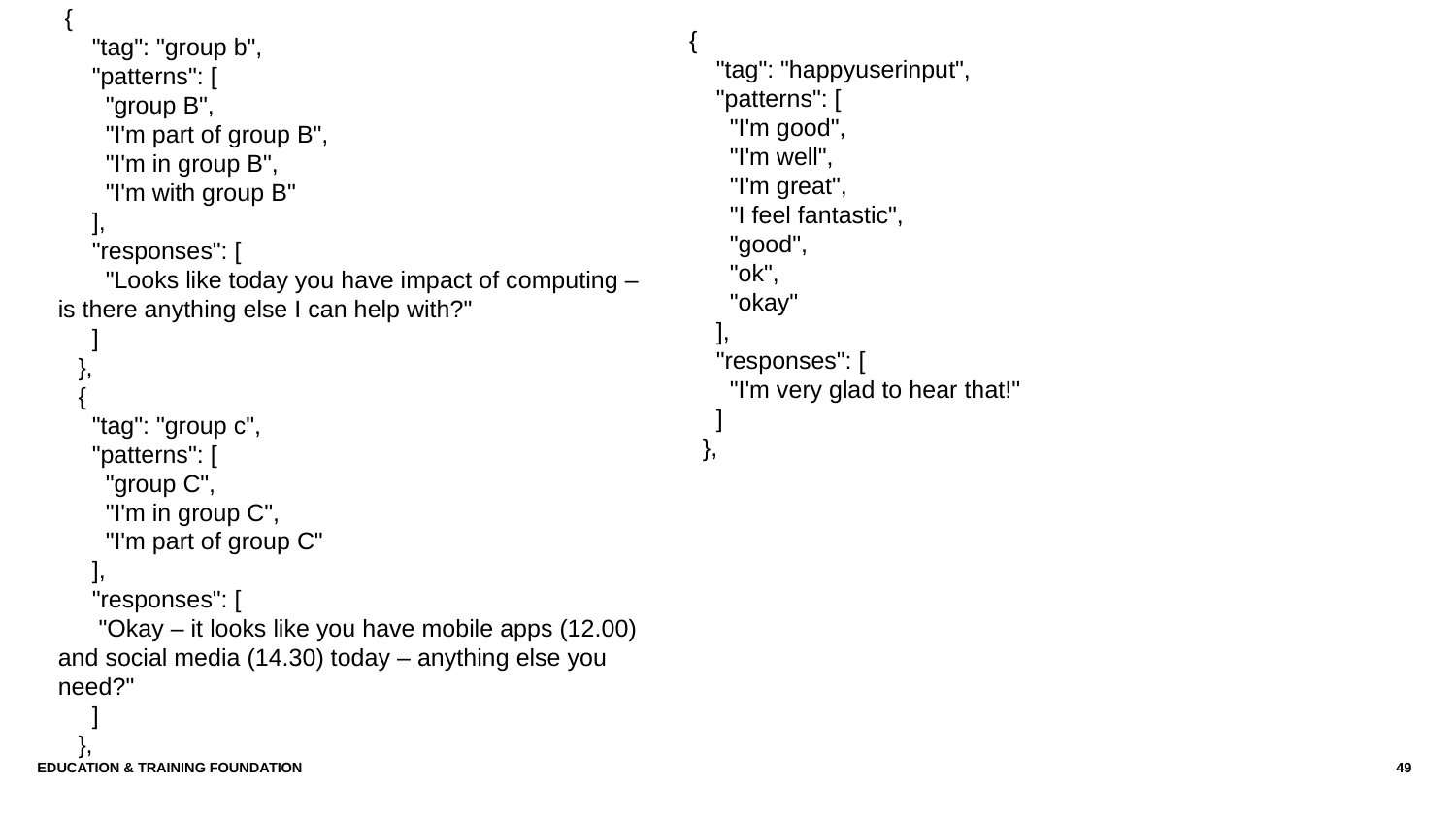

{
     "tag": "group b",
     "patterns": [
       "group B",
       "I'm part of group B",
       "I'm in group B",
       "I'm with group B"
     ],
     "responses": [
       "Looks like today you have impact of computing – is there anything else I can help with?"
     ]
   },
   {
     "tag": "group c",
     "patterns": [
       "group C",
       "I'm in group C",
       "I'm part of group C"
     ],
     "responses": [
      "Okay – it looks like you have mobile apps (12.00) and social media (14.30) today – anything else you need?"
     ]
   },
 {
     "tag": "happyuserinput",
     "patterns": [
       "I'm good",
       "I'm well",
       "I'm great",
       "I feel fantastic",
       "good",
       "ok",
       "okay"
     ],
     "responses": [
       "I'm very glad to hear that!"
     ]
   },
Education & Training Foundation
49